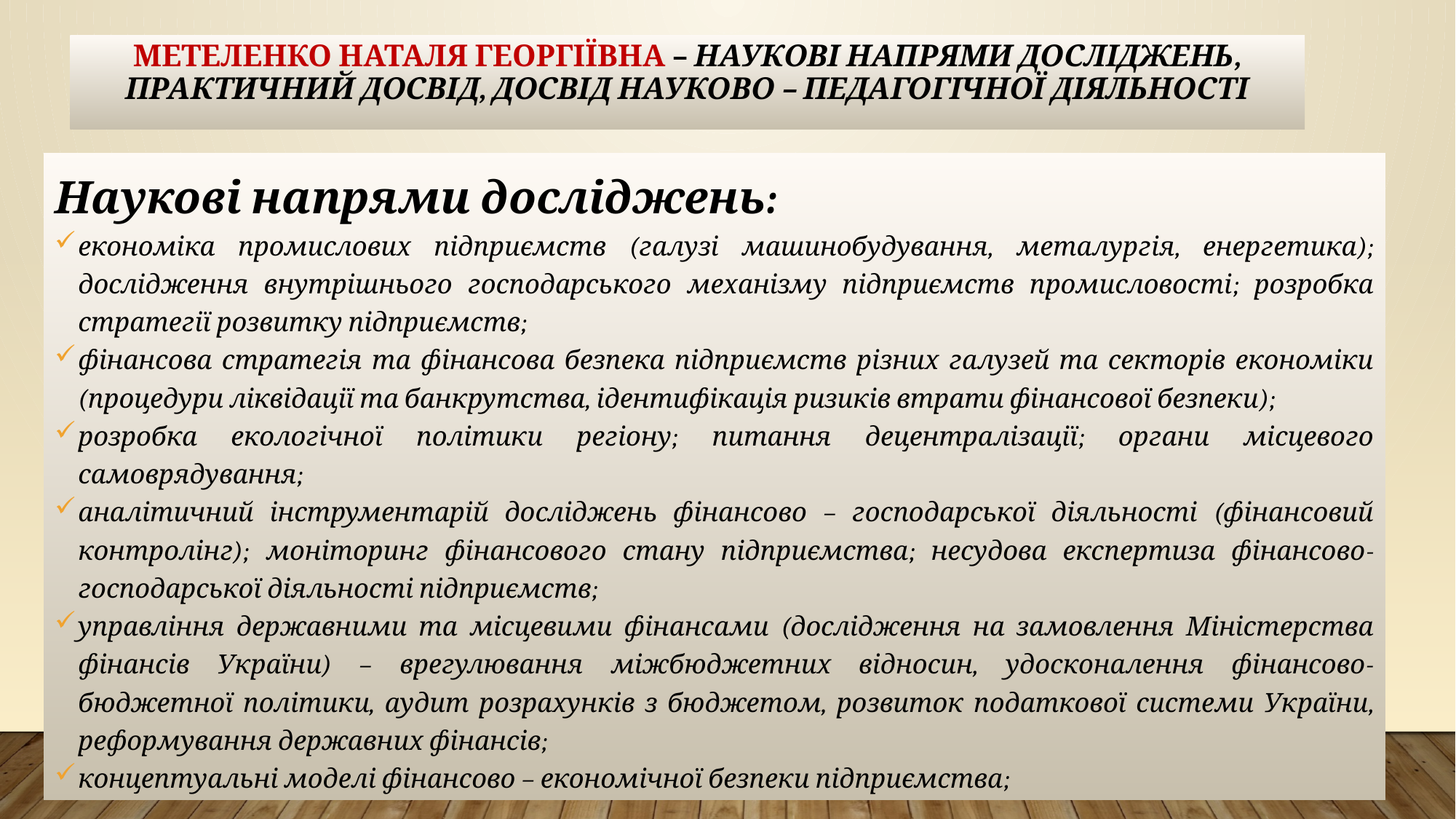

# МЕТЕЛЕНКО НАТАЛЯ ГЕОРГІЇВНА – наукові напрями досліджень, практичний досвід, досвід науково – педагогічної діяльності
Наукові напрями досліджень:
економіка промислових підприємств (галузі машинобудування, металургія, енергетика); дослідження внутрішнього господарського механізму підприємств промисловості; розробка стратегії розвитку підприємств;
фінансова стратегія та фінансова безпека підприємств різних галузей та секторів економіки (процедури ліквідації та банкрутства, ідентифікація ризиків втрати фінансової безпеки);
розробка екологічної політики регіону; питання децентралізації; органи місцевого самоврядування;
аналітичний інструментарій досліджень фінансово – господарської діяльності (фінансовий контролінг); моніторинг фінансового стану підприємства; несудова експертиза фінансово-господарської діяльності підприємств;
управління державними та місцевими фінансами (дослідження на замовлення Міністерства фінансів України) – врегулювання міжбюджетних відносин, удосконалення фінансово-бюджетної політики, аудит розрахунків з бюджетом, розвиток податкової системи України, реформування державних фінансів;
концептуальні моделі фінансово – економічної безпеки підприємства;